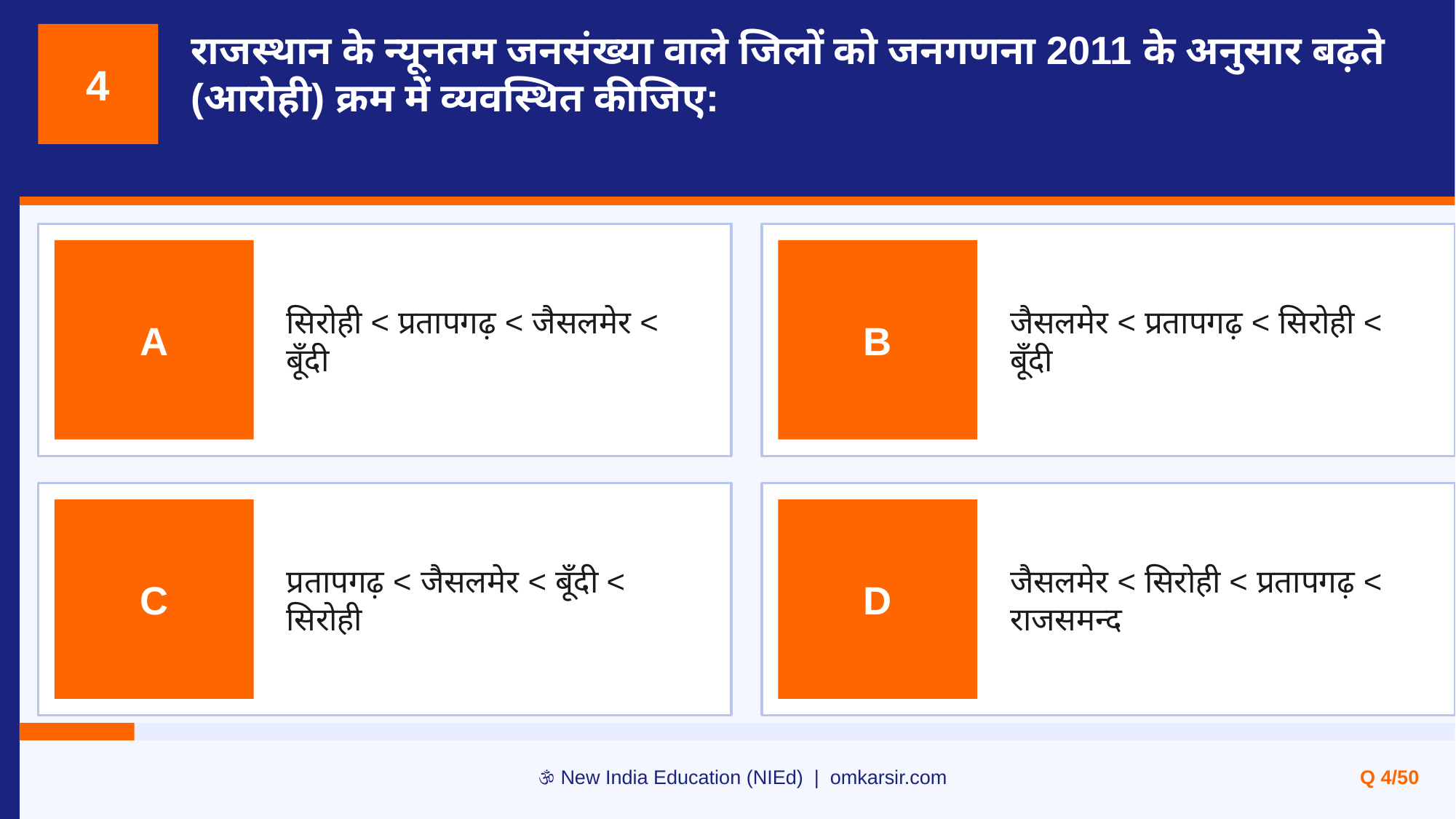

राजस्थान के न्यूनतम जनसंख्या वाले जिलों को जनगणना 2011 के अनुसार बढ़ते (आरोही) क्रम में व्यवस्थित कीजिए:
4

सिरोही < प्रतापगढ़ < जैसलमेर < बूँदी
जैसलमेर < प्रतापगढ़ < सिरोही < बूँदी
A
B

प्रतापगढ़ < जैसलमेर < बूँदी < सिरोही
जैसलमेर < सिरोही < प्रतापगढ़ < राजसमन्द
C
D

🕉️ New India Education (NIEd)  |  omkarsir.com
Q 4/50